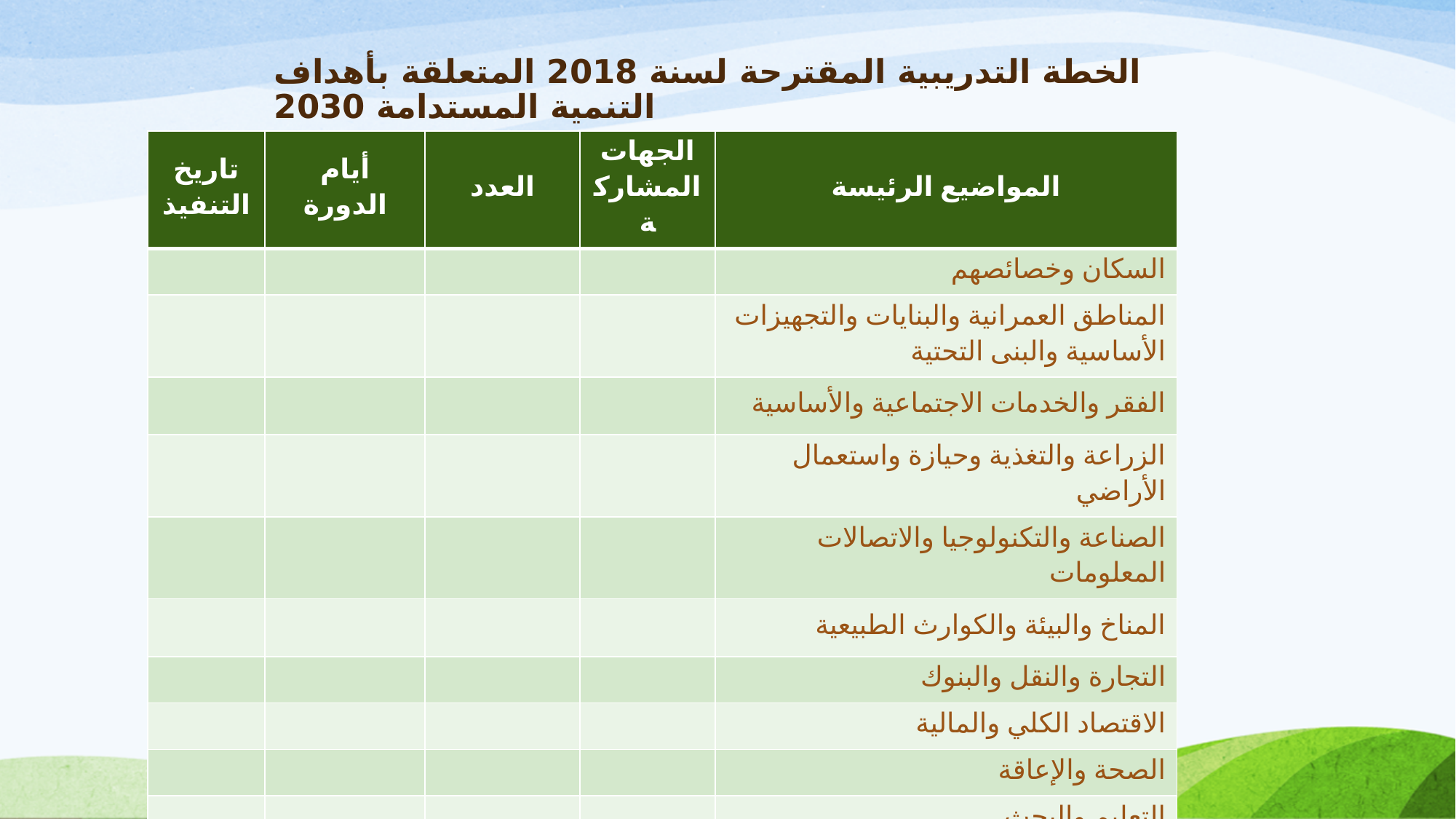

# الخطة التدريبية المقترحة لسنة 2018 المتعلقة بأهداف التنمية المستدامة 2030
| تاريخ التنفيذ | أيام الدورة | العدد | الجهات المشاركة | المواضيع الرئيسة |
| --- | --- | --- | --- | --- |
|  |  |  |  | السكان وخصائصهم |
|  |  |  |  | المناطق العمرانية والبنايات والتجهيزات الأساسية والبنى التحتية |
|  |  |  |  | الفقر والخدمات الاجتماعية والأساسية |
|  |  |  |  | الزراعة والتغذية وحيازة واستعمال الأراضي |
|  |  |  |  | الصناعة والتكنولوجيا والاتصالات المعلومات |
|  |  |  |  | المناخ والبيئة والكوارث الطبيعية |
|  |  |  |  | التجارة والنقل والبنوك |
|  |  |  |  | الاقتصاد الكلي والمالية |
|  |  |  |  | الصحة والإعاقة |
|  |  |  |  | التعليم والبحث |